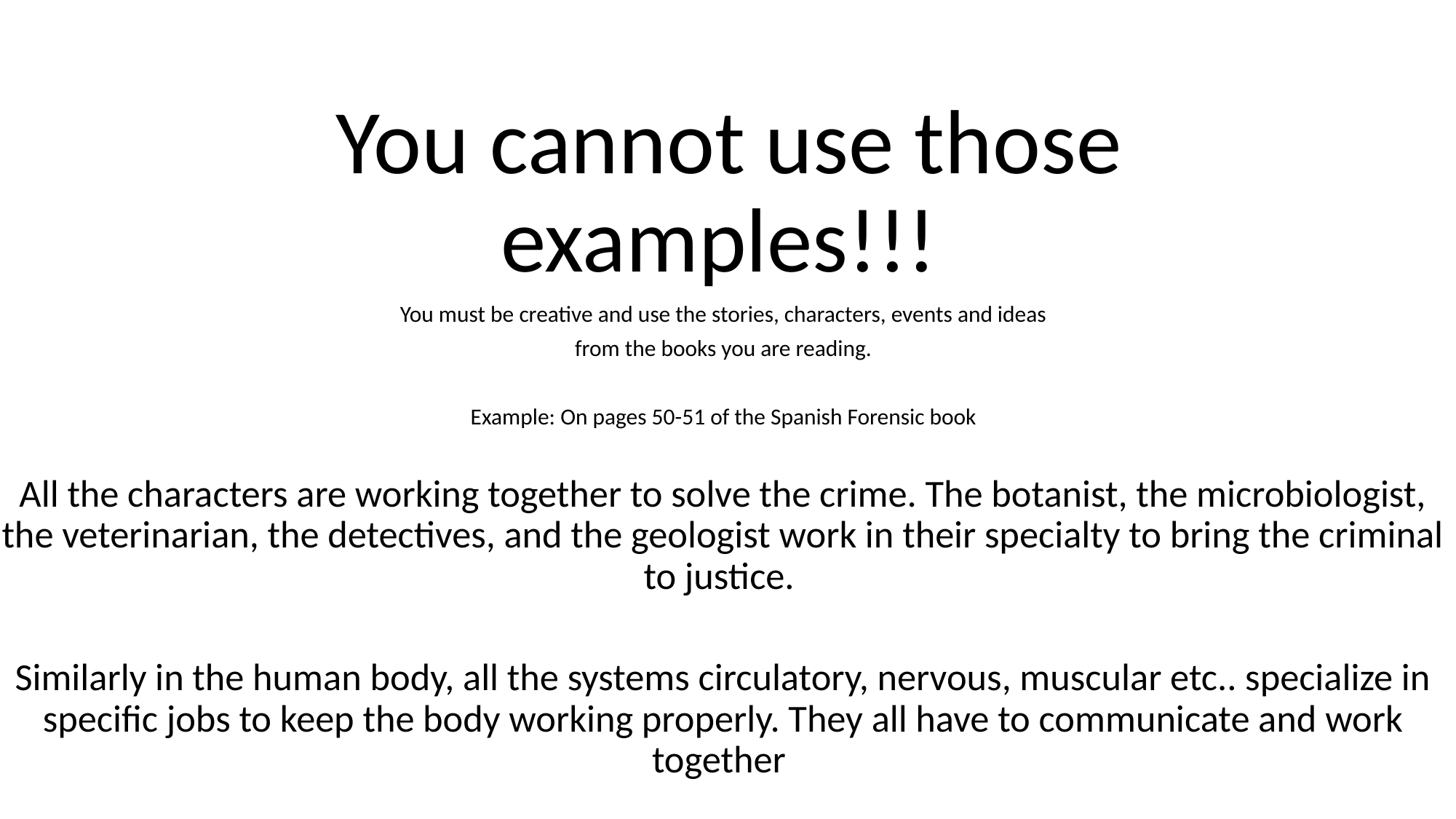

# You cannot use those examples!!!
You must be creative and use the stories, characters, events and ideas
 from the books you are reading.

Example: On pages 50-51 of the Spanish Forensic book

All the characters are working together to solve the crime. The botanist, the microbiologist, the veterinarian, the detectives, and the geologist work in their specialty to bring the criminal to justice.

Similarly in the human body, all the systems circulatory, nervous, muscular etc.. specialize in specific jobs to keep the body working properly. They all have to communicate and work together